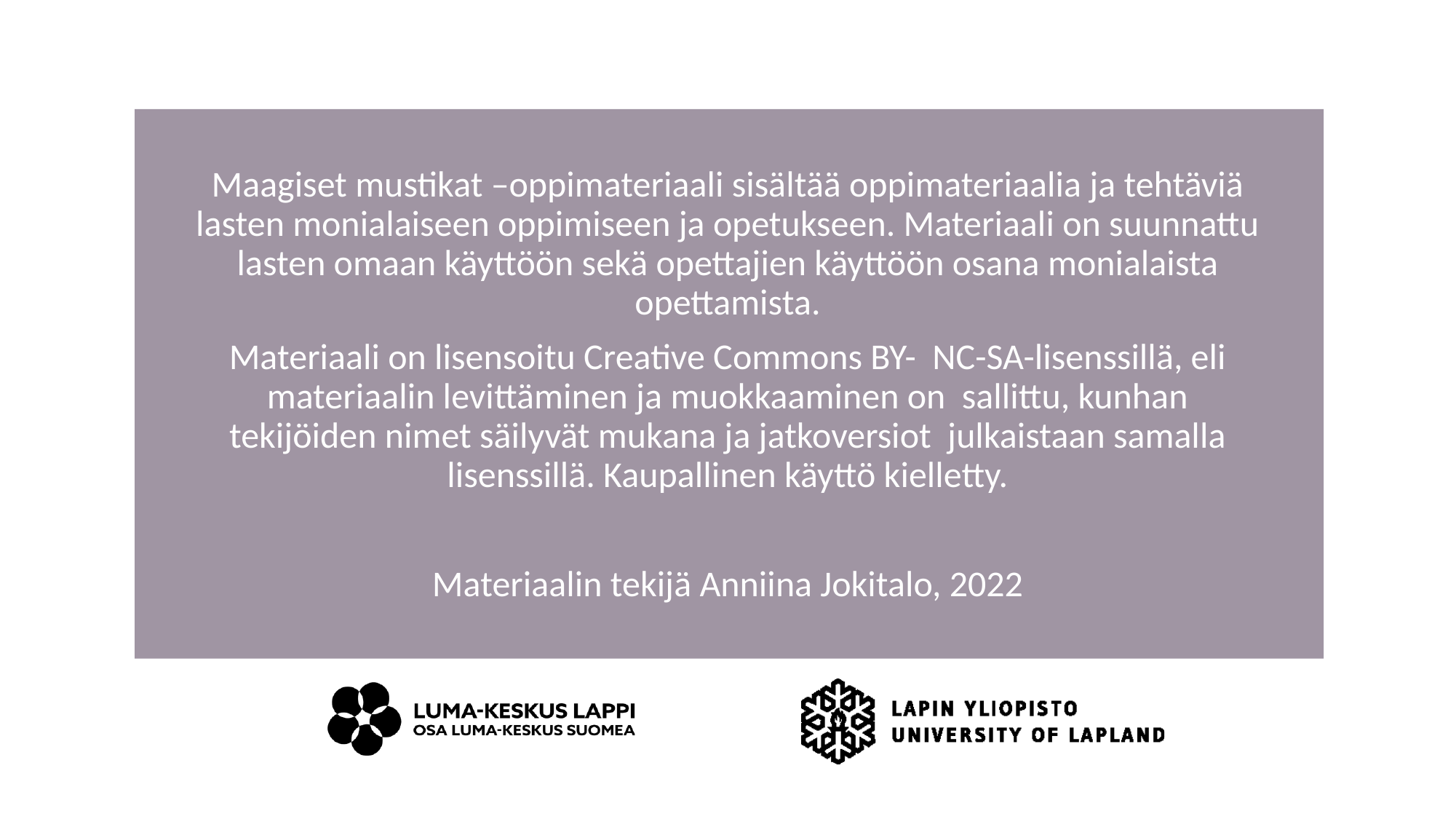

Maagiset mustikat –oppimateriaali sisältää oppimateriaalia ja tehtäviä lasten monialaiseen oppimiseen ja opetukseen. Materiaali on suunnattu lasten omaan käyttöön sekä opettajien käyttöön osana monialaista opettamista.
Materiaali on lisensoitu Creative Commons BY-  NC-SA-lisenssillä, eli materiaalin levittäminen ja muokkaaminen on  sallittu, kunhan tekijöiden nimet säilyvät mukana ja jatkoversiot  julkaistaan samalla lisenssillä. Kaupallinen käyttö kielletty.

Materiaalin tekijä Anniina Jokitalo, 2022